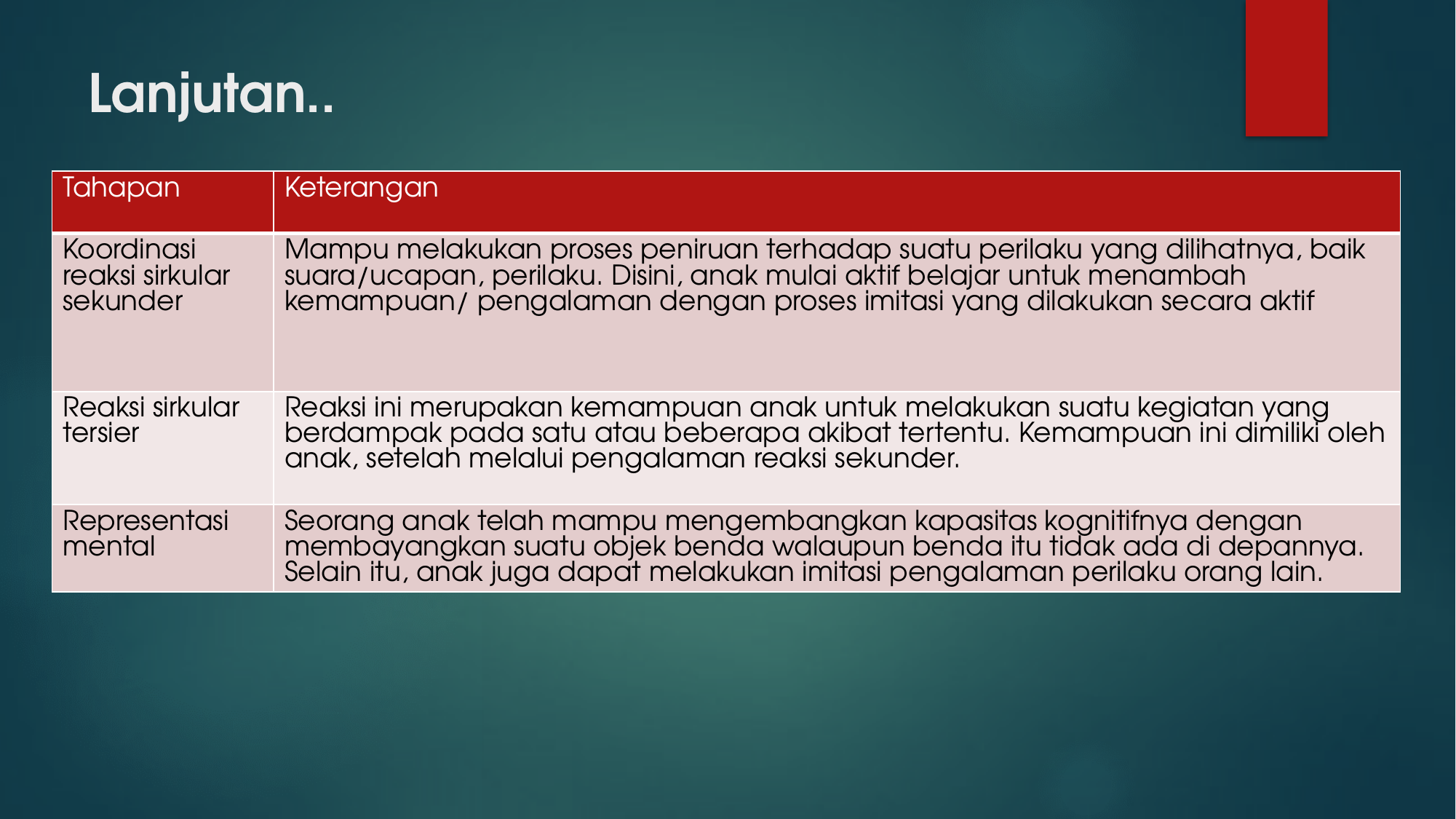

# Lanjutan..
| Tahapan | Keterangan |
| --- | --- |
| Koordinasi reaksi sirkular sekunder | Mampu melakukan proses peniruan terhadap suatu perilaku yang dilihatnya, baik suara/ucapan, perilaku. Disini, anak mulai aktif belajar untuk menambah kemampuan/ pengalaman dengan proses imitasi yang dilakukan secara aktif |
| Reaksi sirkular tersier | Reaksi ini merupakan kemampuan anak untuk melakukan suatu kegiatan yang berdampak pada satu atau beberapa akibat tertentu. Kemampuan ini dimiliki oleh anak, setelah melalui pengalaman reaksi sekunder. |
| Representasi mental | Seorang anak telah mampu mengembangkan kapasitas kognitifnya dengan membayangkan suatu objek benda walaupun benda itu tidak ada di depannya. Selain itu, anak juga dapat melakukan imitasi pengalaman perilaku orang lain. |